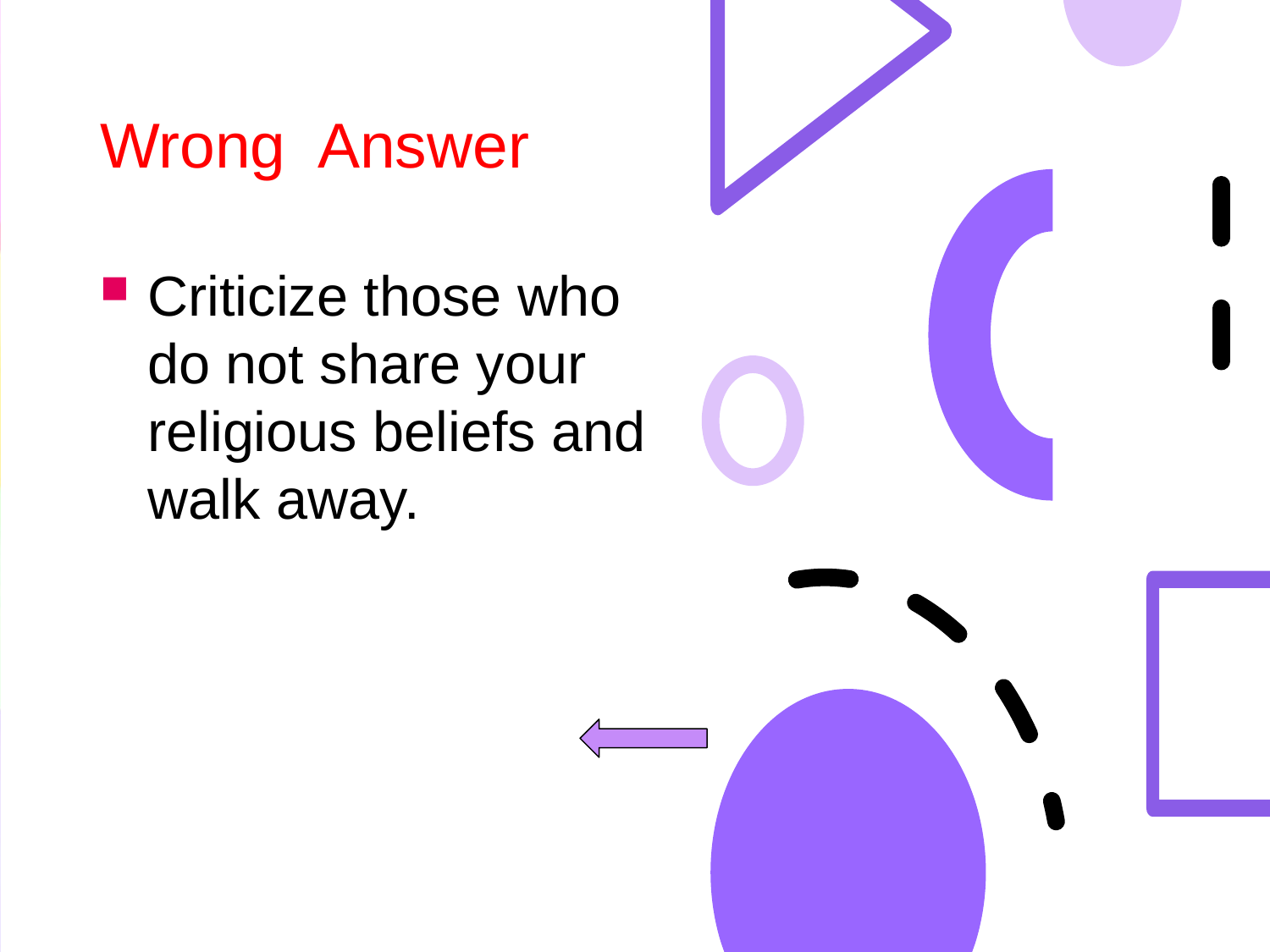

# Wrong  Answer

Criticize those who do not share your religious beliefs and walk away.